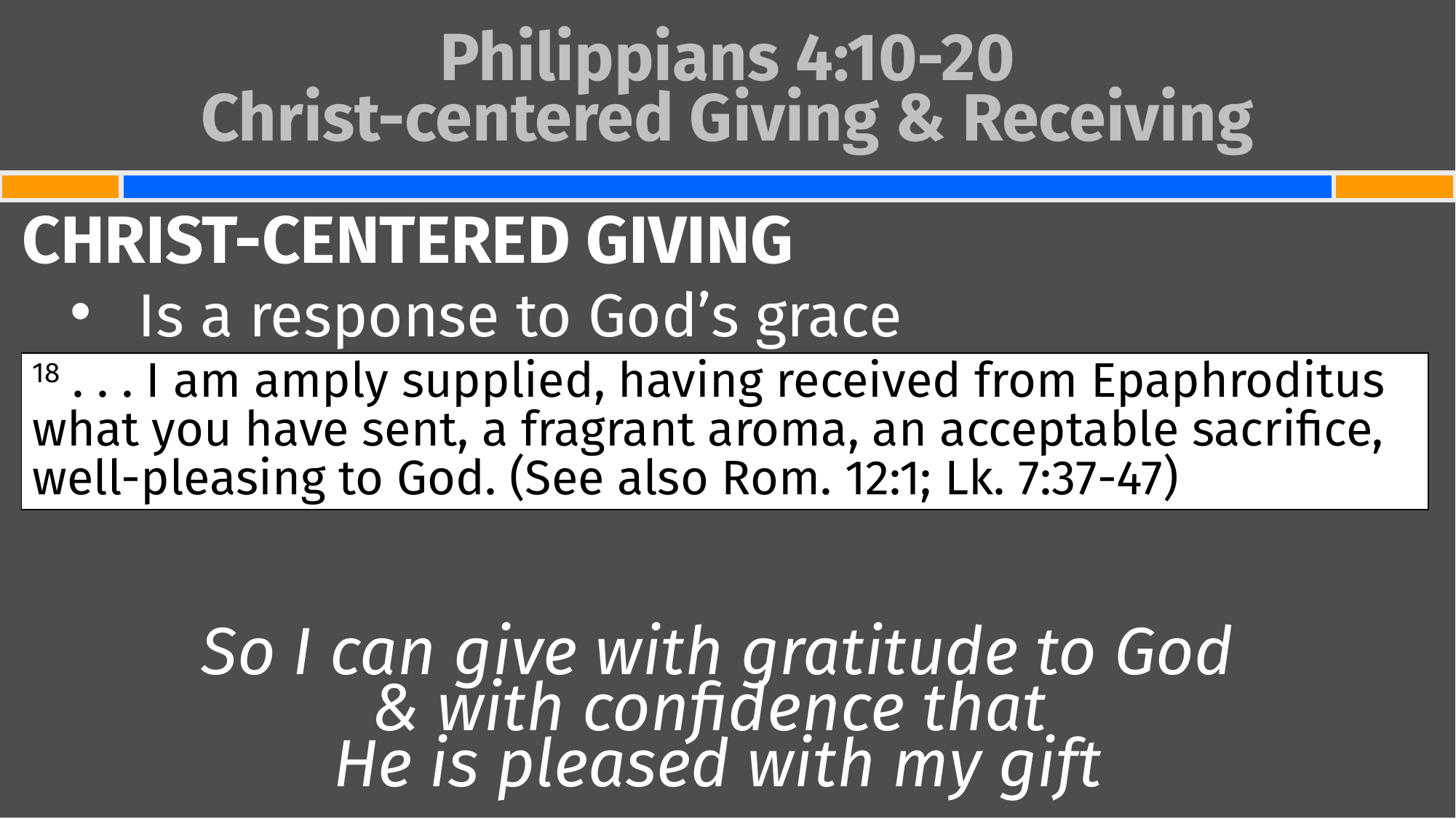

# Philippians 4:10-20 Christ-centered Giving & Receiving

CHRIST-CENTERED GIVING
Is a response to God’s grace

So I can give with gratitude to God
& with confidence that
He is pleased with my gift
18 . . . I am amply supplied, having received from Epaphroditus what you have sent, a fragrant aroma, an acceptable sacrifice, well-pleasing to God. (See also Rom. 12:1; Lk. 7:37-47)